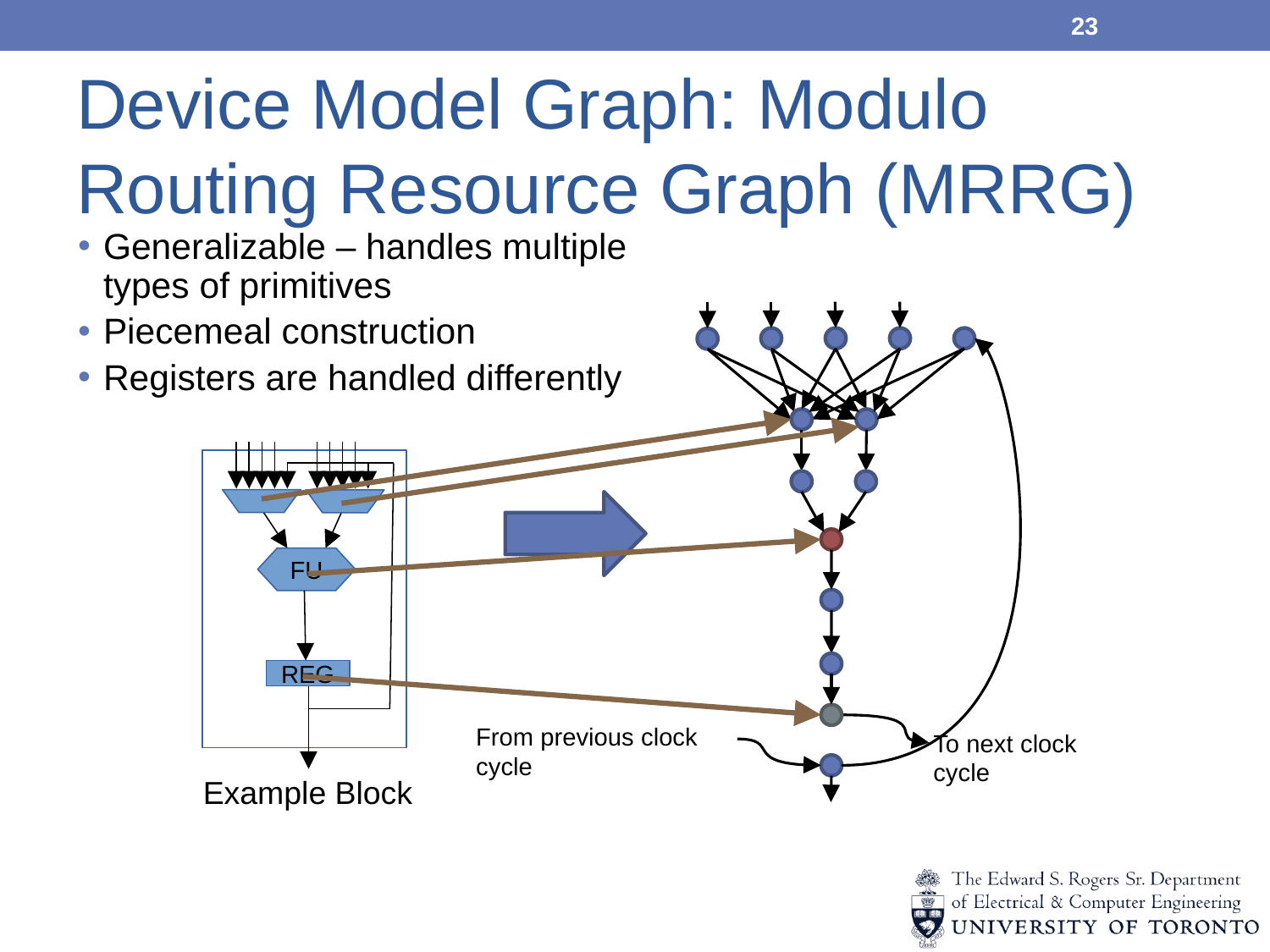

23
# Device Model Graph: Modulo Routing Resource Graph (MRRG)
Generalizable – handles multiple types of primitives
Piecemeal construction
Registers are handled differently

FU
REG
Example Block

From previous clock cycle
To next clock cycle